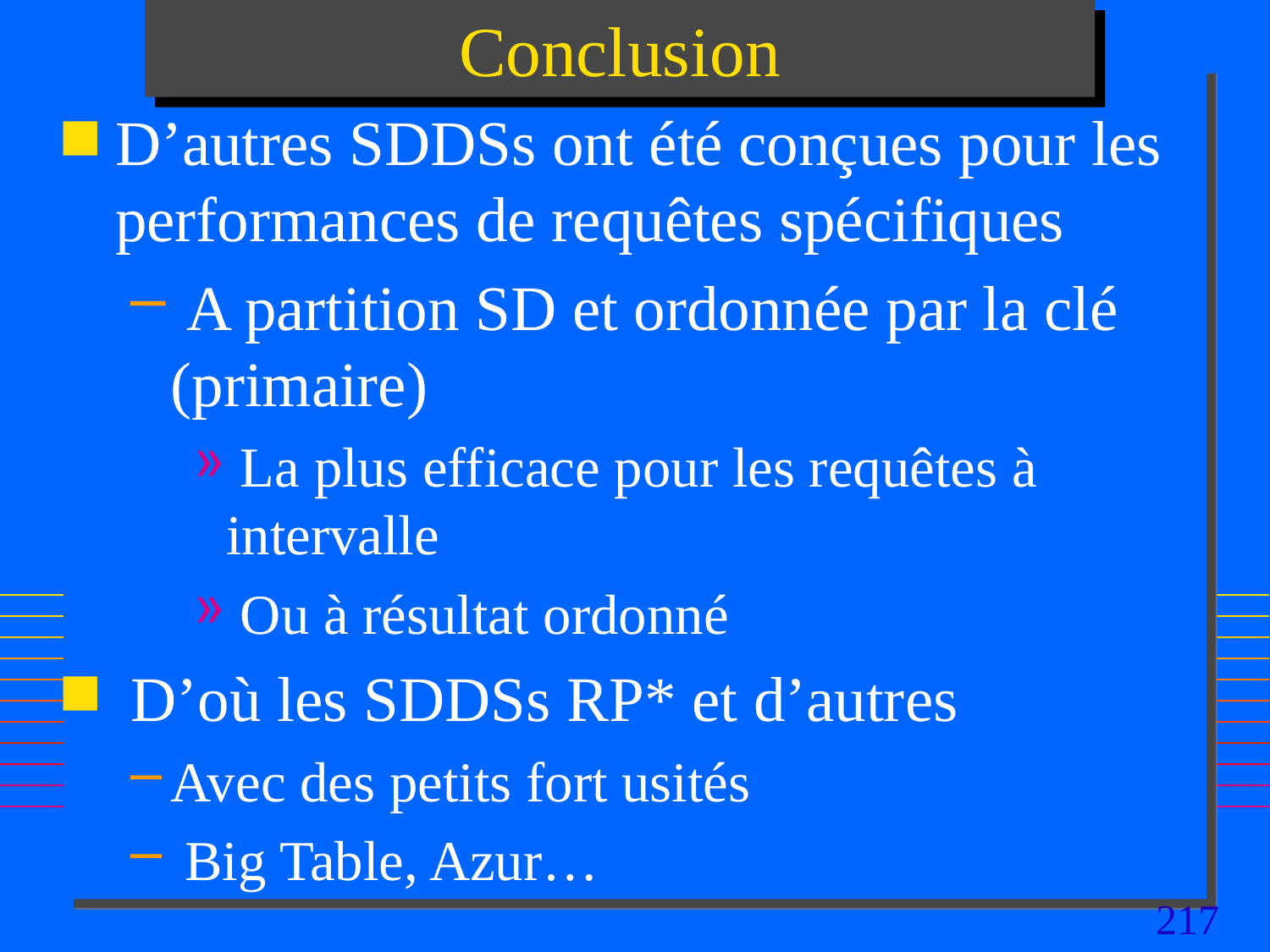

# Conclusion
D’autres SDDSs ont été conçues pour les performances de requêtes spécifiques
 A partition SD et ordonnée par la clé (primaire)
 La plus efficace pour les requêtes à intervalle
 Ou à résultat ordonné
 D’où les SDDSs RP* et d’autres
Avec des petits fort usités
 Big Table, Azur…